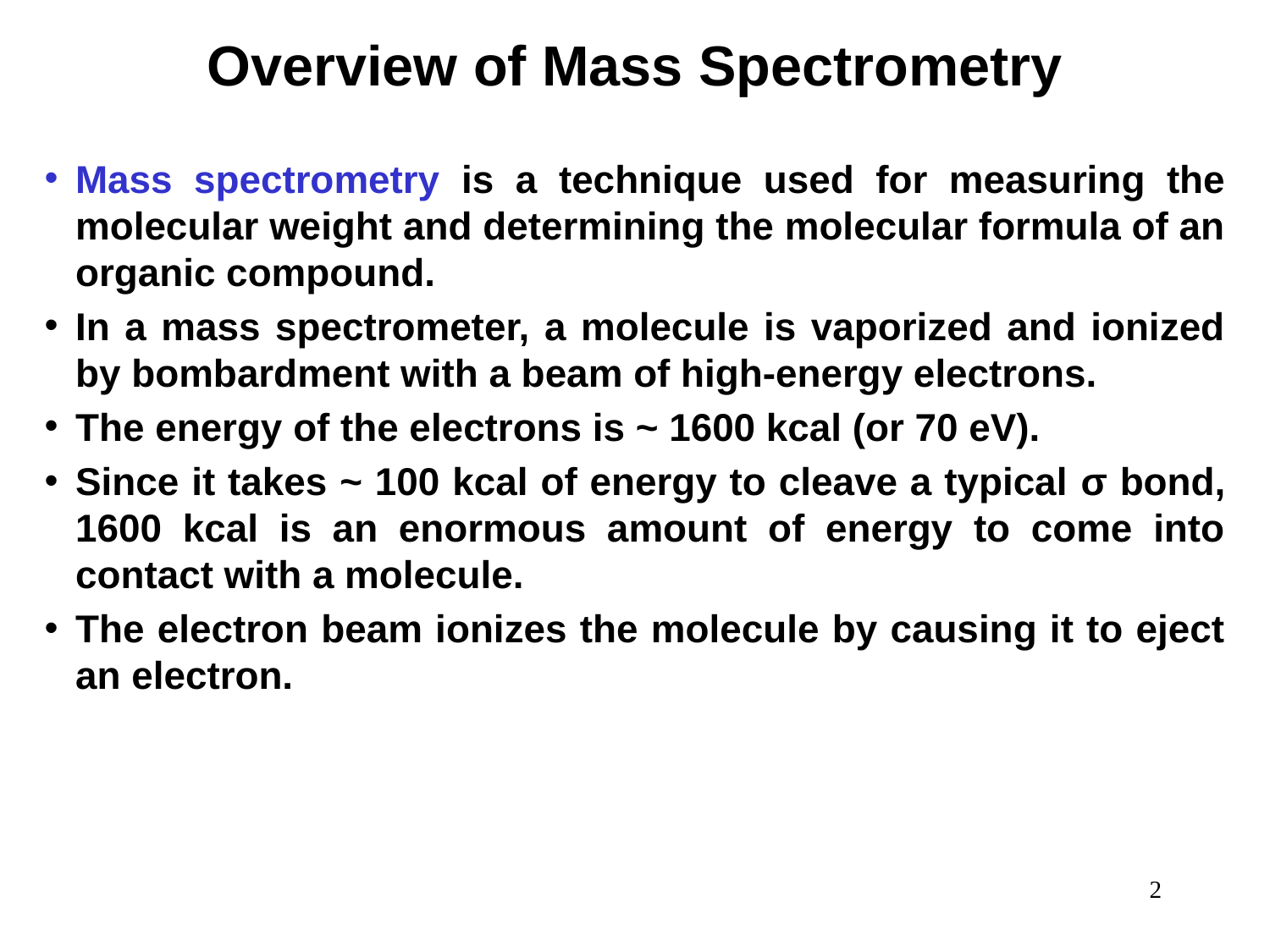

Overview of Mass Spectrometry
Mass spectrometry is a technique used for measuring the molecular weight and determining the molecular formula of an organic compound.
In a mass spectrometer, a molecule is vaporized and ionized by bombardment with a beam of high-energy electrons.
The energy of the electrons is ~ 1600 kcal (or 70 eV).
Since it takes ~ 100 kcal of energy to cleave a typical σ bond, 1600 kcal is an enormous amount of energy to come into contact with a molecule.
The electron beam ionizes the molecule by causing it to eject an electron.
2